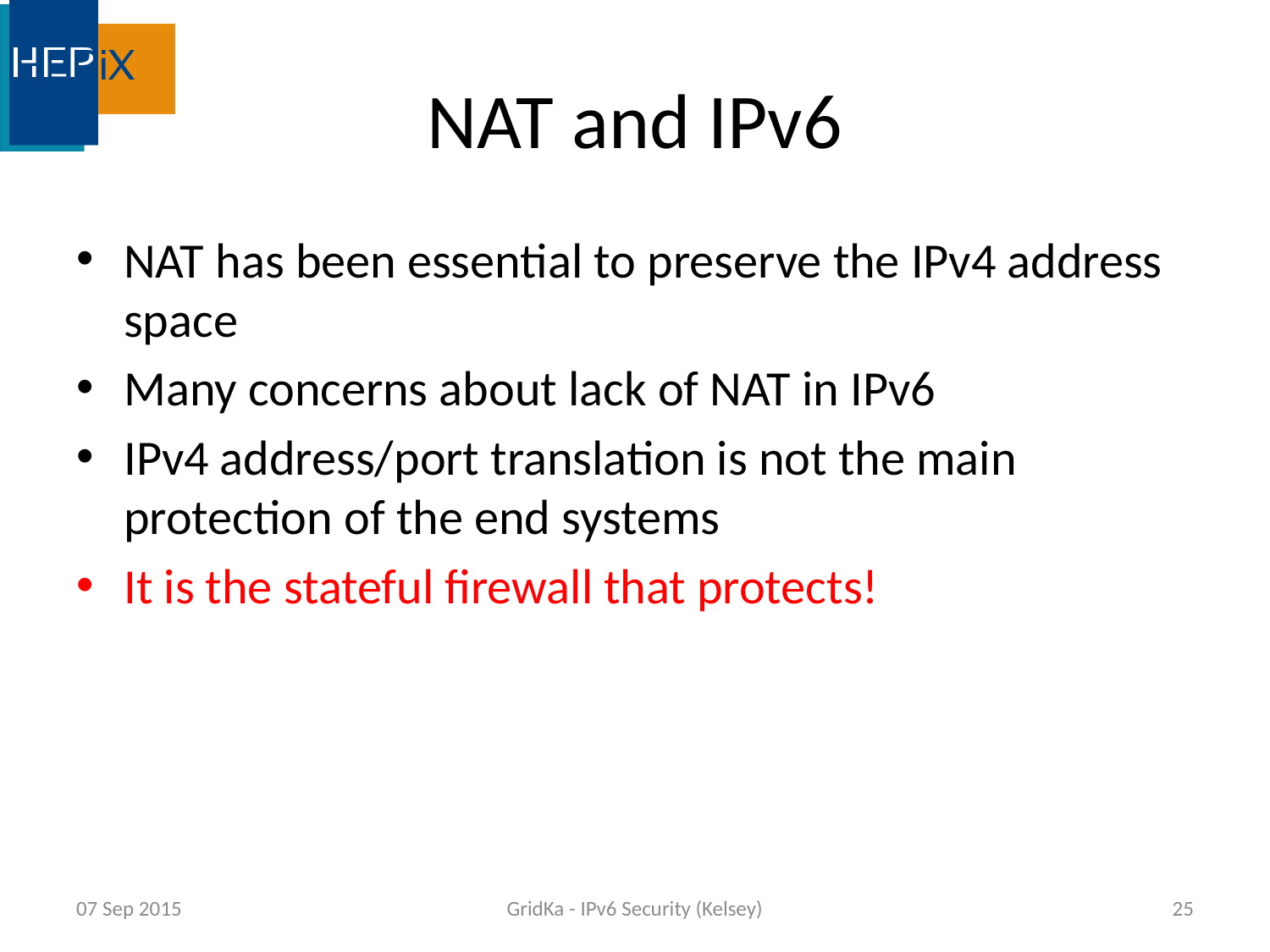

# NAT and IPv6
NAT has been essential to preserve the IPv4 address space
Many concerns about lack of NAT in IPv6
IPv4 address/port translation is not the main protection of the end systems
It is the stateful firewall that protects!

07 Sep 2015
GridKa - IPv6 Security (Kelsey)
25